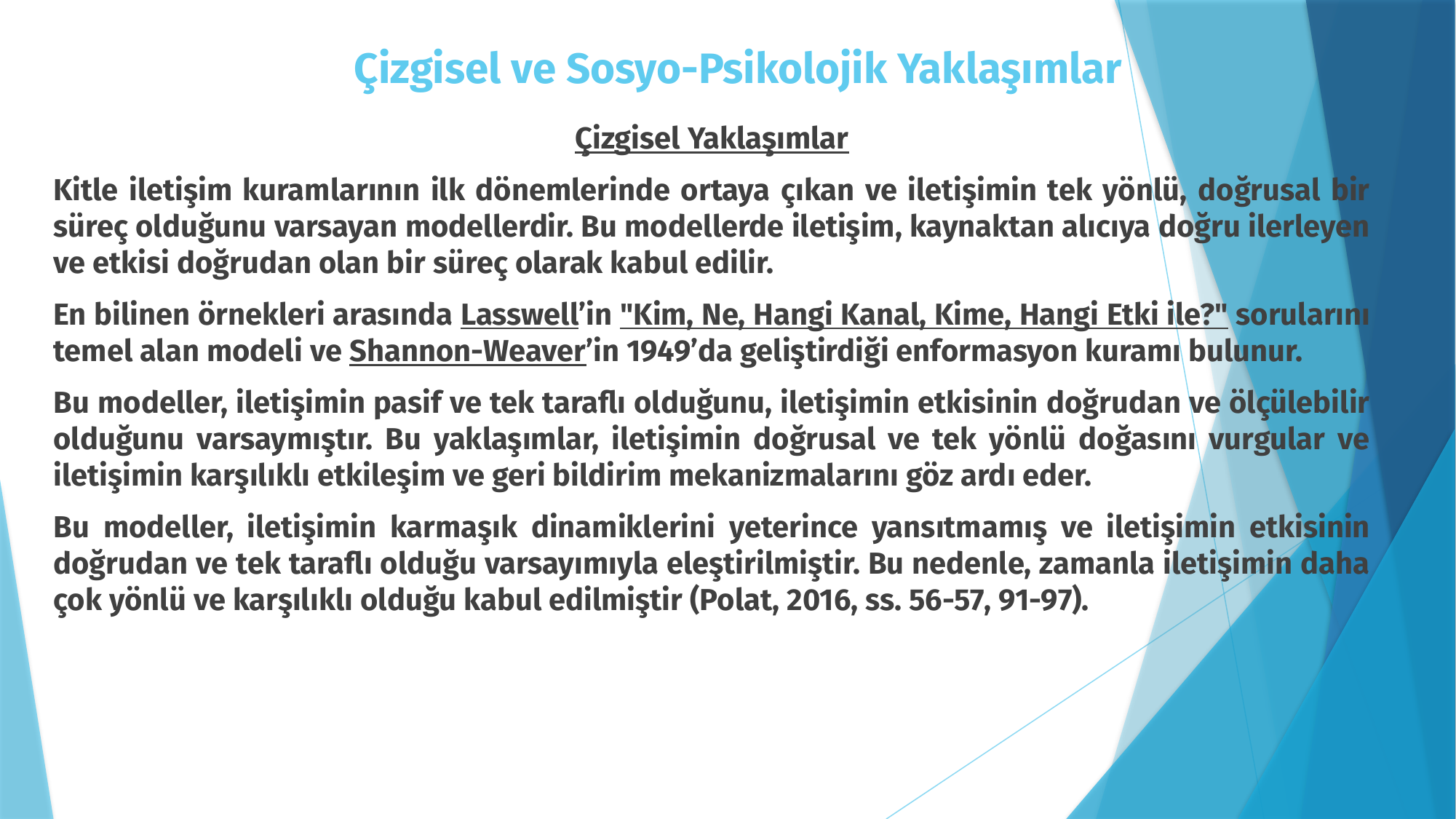

# Çizgisel ve Sosyo-Psikolojik Yaklaşımlar
Çizgisel Yaklaşımlar
Kitle iletişim kuramlarının ilk dönemlerinde ortaya çıkan ve iletişimin tek yönlü, doğrusal bir süreç olduğunu varsayan modellerdir. Bu modellerde iletişim, kaynaktan alıcıya doğru ilerleyen ve etkisi doğrudan olan bir süreç olarak kabul edilir.
En bilinen örnekleri arasında Lasswell’in "Kim, Ne, Hangi Kanal, Kime, Hangi Etki ile?" sorularını temel alan modeli ve Shannon-Weaver’in 1949’da geliştirdiği enformasyon kuramı bulunur.
Bu modeller, iletişimin pasif ve tek taraflı olduğunu, iletişimin etkisinin doğrudan ve ölçülebilir olduğunu varsaymıştır. Bu yaklaşımlar, iletişimin doğrusal ve tek yönlü doğasını vurgular ve iletişimin karşılıklı etkileşim ve geri bildirim mekanizmalarını göz ardı eder.
Bu modeller, iletişimin karmaşık dinamiklerini yeterince yansıtmamış ve iletişimin etkisinin doğrudan ve tek taraflı olduğu varsayımıyla eleştirilmiştir. Bu nedenle, zamanla iletişimin daha çok yönlü ve karşılıklı olduğu kabul edilmiştir (Polat, 2016, ss. 56-57, 91-97).